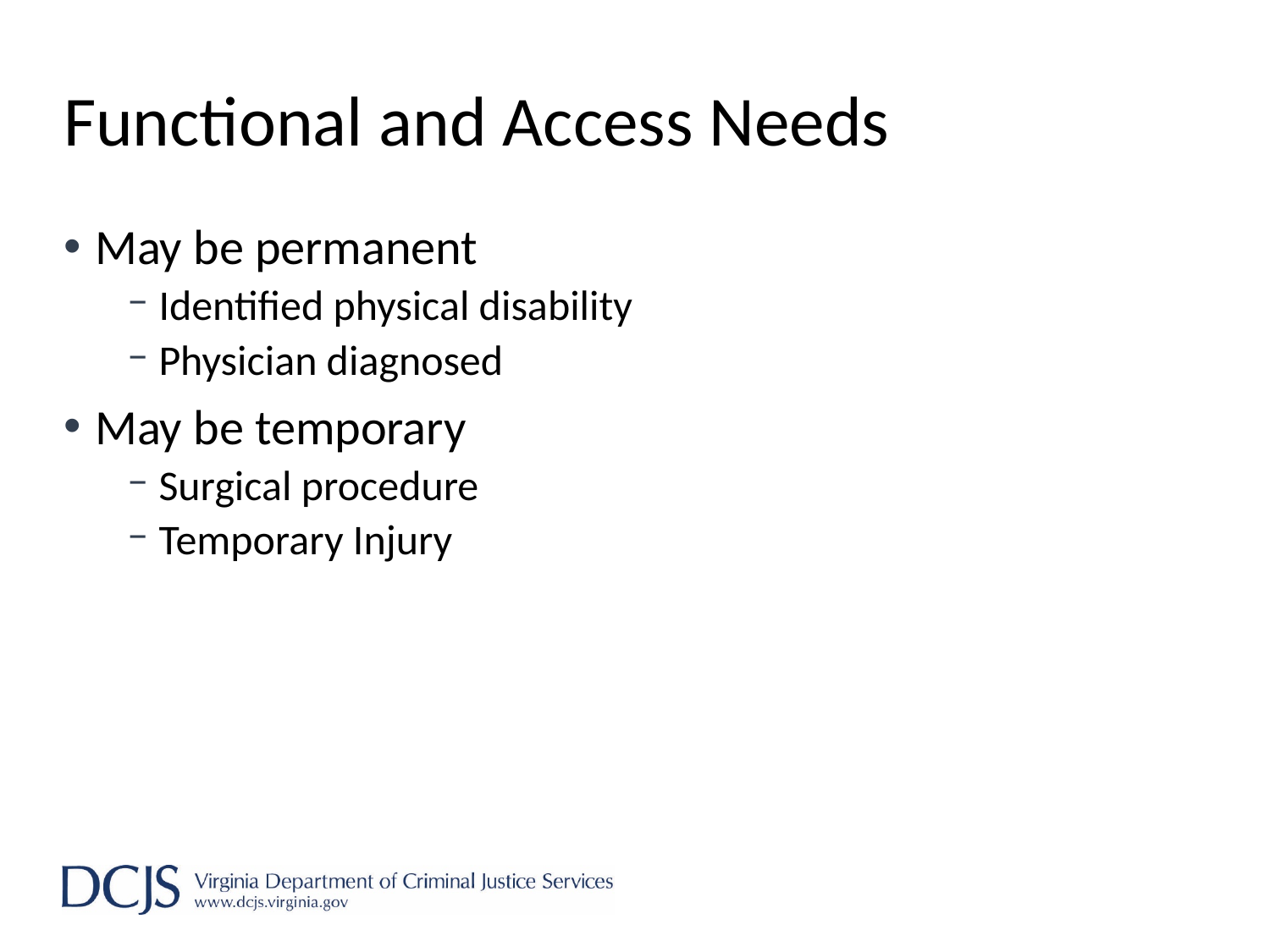

# Functional and Access Needs
May be permanent
Identified physical disability
Physician diagnosed
May be temporary
Surgical procedure
Temporary Injury